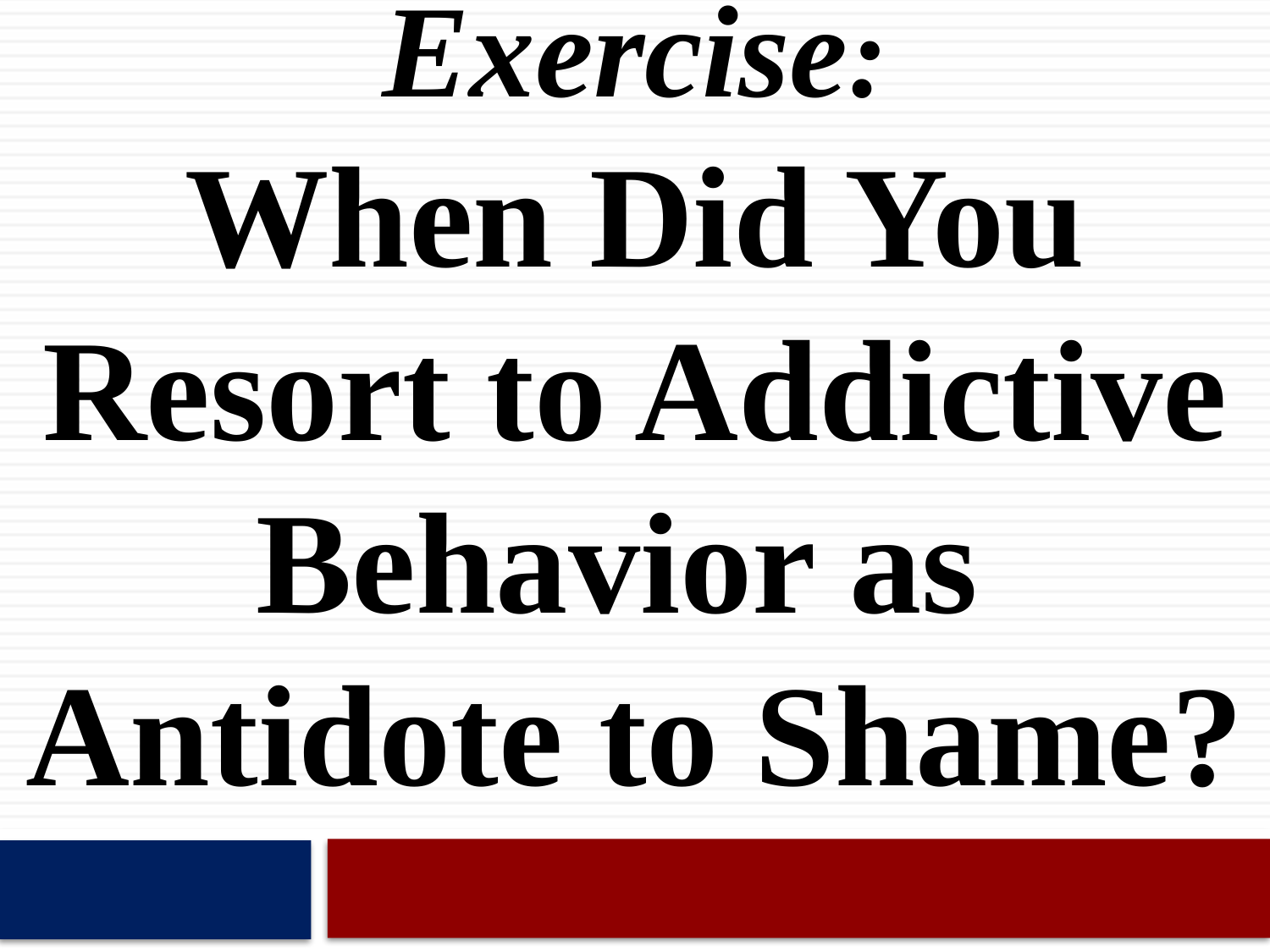

# Exercise: When Did You Resort to Addictive Behavior as Antidote to Shame?